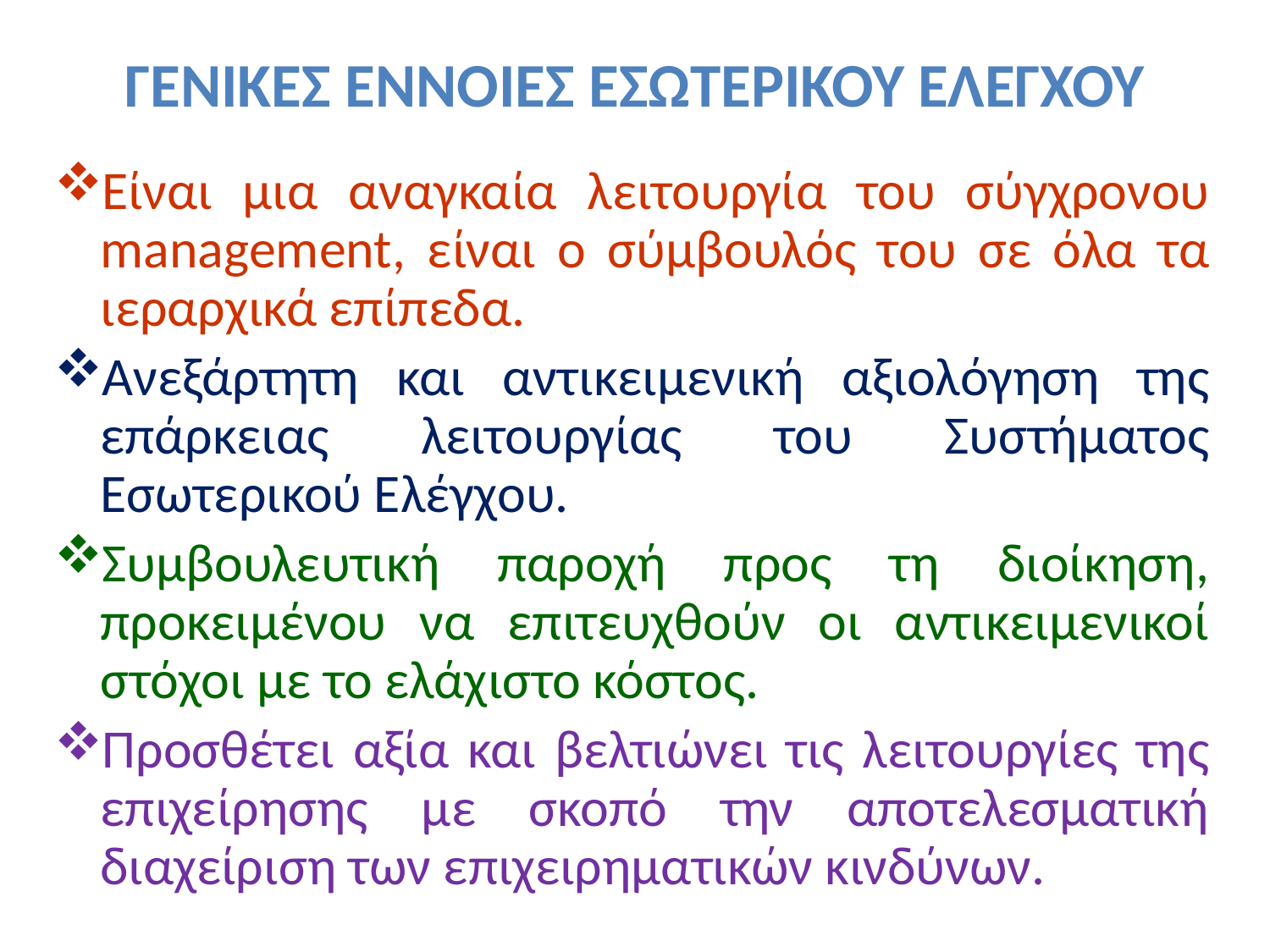

# ΓΕΝΙΚΕΣ ΕΝΝΟΙΕΣ ΕΣΩΤΕΡΙΚΟΥ ΕΛΕΓΧΟΥ
Είναι μια αναγκαία λειτουργία του σύγχρονου management, είναι ο σύμβουλός του σε όλα τα ιεραρχικά επίπεδα.
Ανεξάρτητη και αντικειμενική αξιολόγηση της επάρκειας λειτουργίας του Συστήματος Εσωτερικού Ελέγχου.
Συμβουλευτική παροχή προς τη διοίκηση, προκειμένου να επιτευχθούν οι αντικειμενικοί στόχοι με το ελάχιστο κόστος.
Προσθέτει αξία και βελτιώνει τις λειτουργίες της επιχείρησης με σκοπό την αποτελεσματική διαχείριση των επιχειρηματικών κινδύνων.